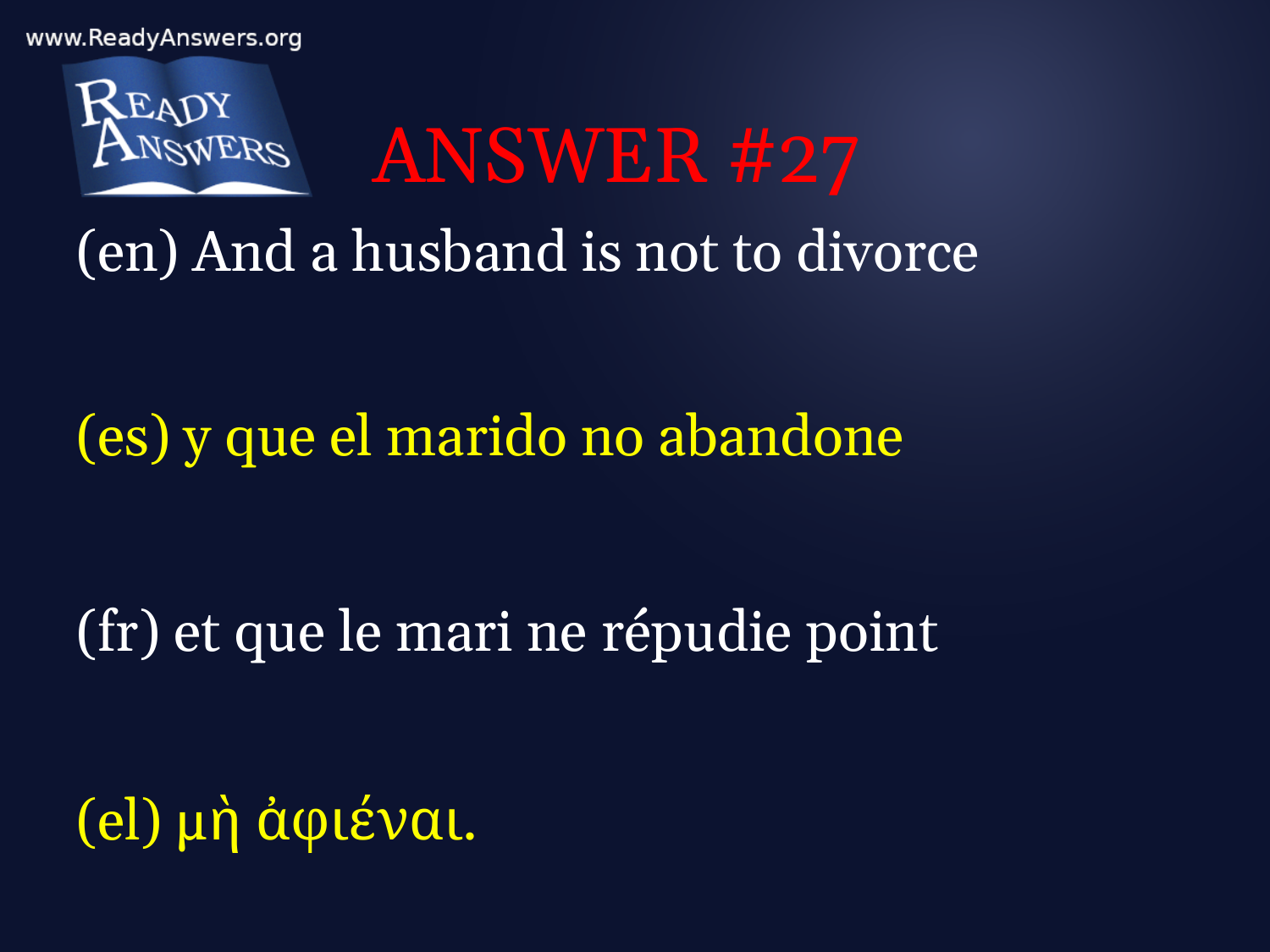

# ANSWER #27
(en) And a husband is not to divorce
(es) y que el marido no abandone
(fr) et que le mari ne répudie point
(el) μὴ ἀφιέναι.